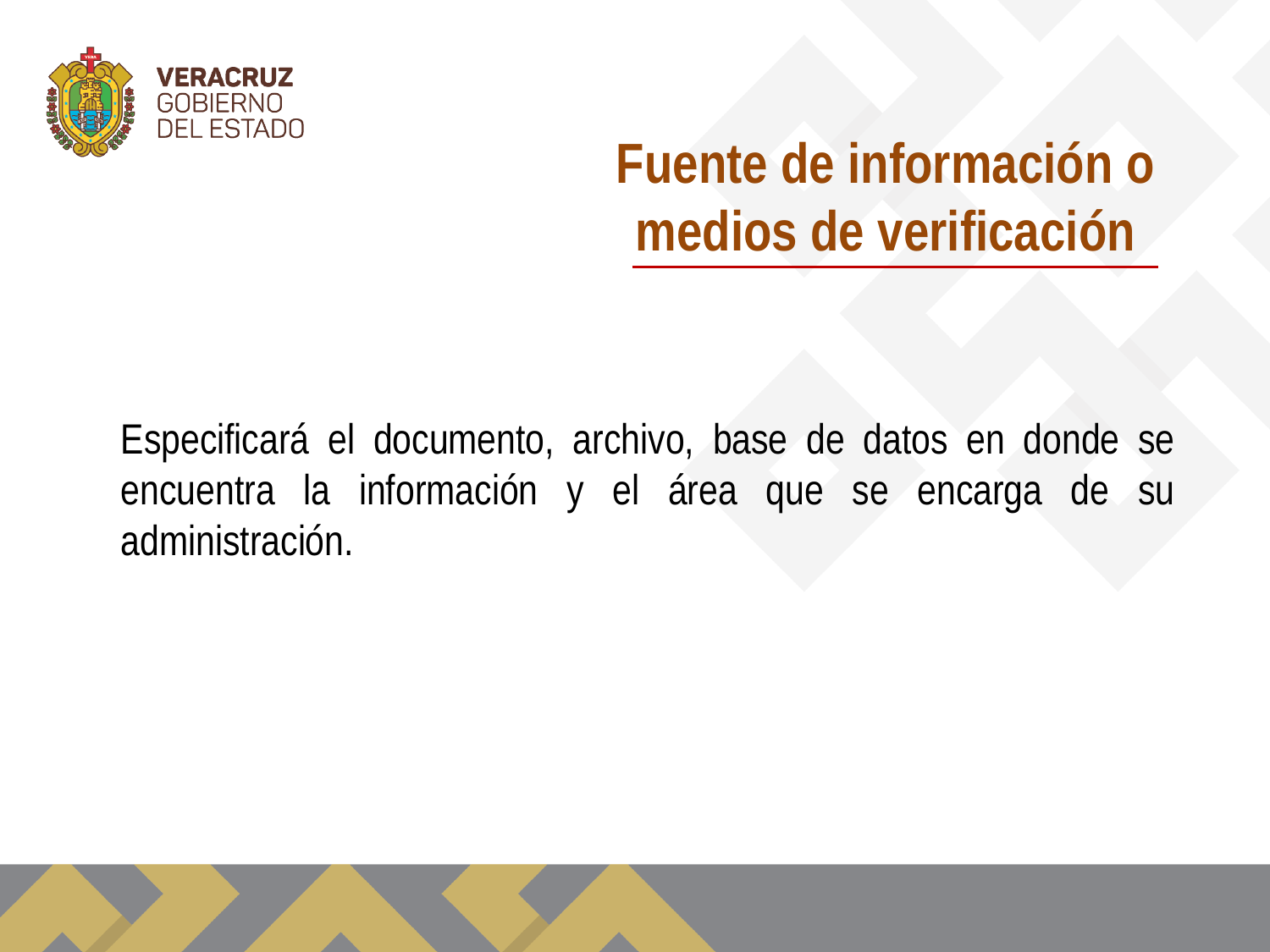

Fuente de información o medios de verificación
Especificará el documento, archivo, base de datos en donde se encuentra la información y el área que se encarga de su administración.